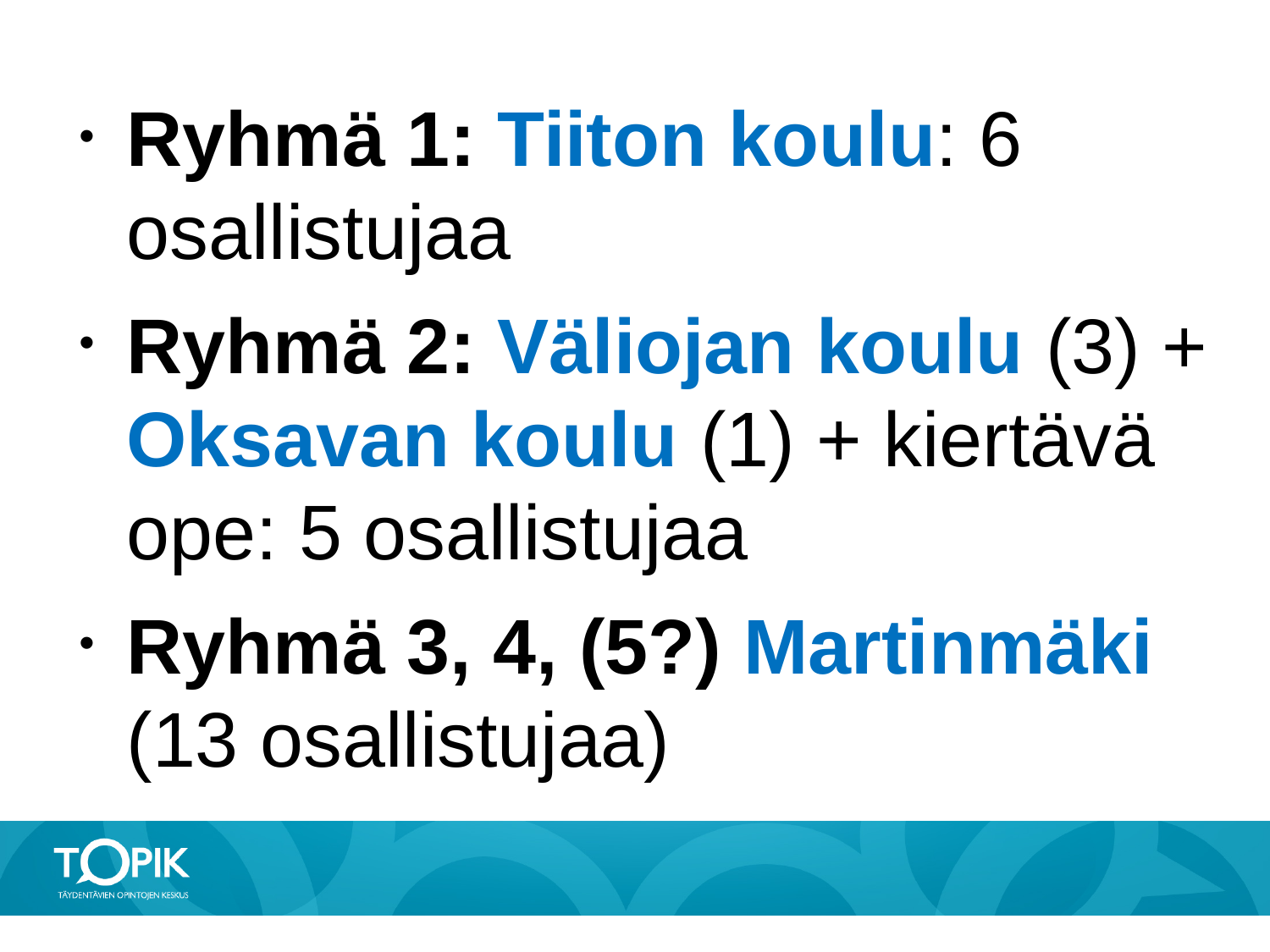

Ryhmä 1: Tiiton koulu: 6 osallistujaa
Ryhmä 2: Väliojan koulu (3) + Oksavan koulu (1) + kiertävä ope: 5 osallistujaa
Ryhmä 3, 4, (5?) Martinmäki (13 osallistujaa)